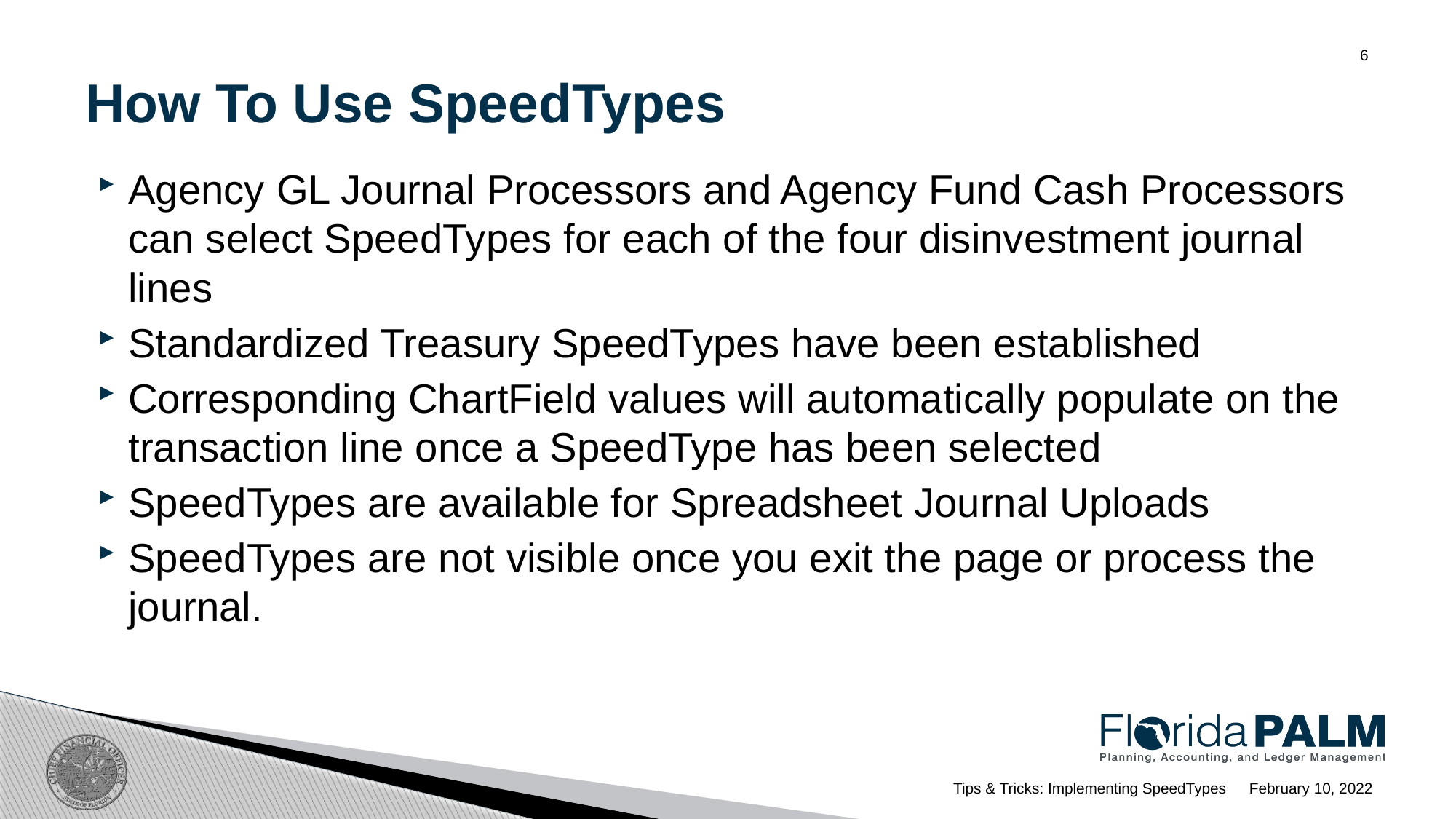

# How To Use SpeedTypes
6

Agency GL Journal Processors and Agency Fund Cash Processors can select SpeedTypes for each of the four disinvestment journal lines
Standardized Treasury SpeedTypes have been established
Corresponding ChartField values will automatically populate on the transaction line once a SpeedType has been selected
SpeedTypes are available for Spreadsheet Journal Uploads
SpeedTypes are not visible once you exit the page or process the journal.

February 10, 2022
Tips & Tricks: Implementing SpeedTypes